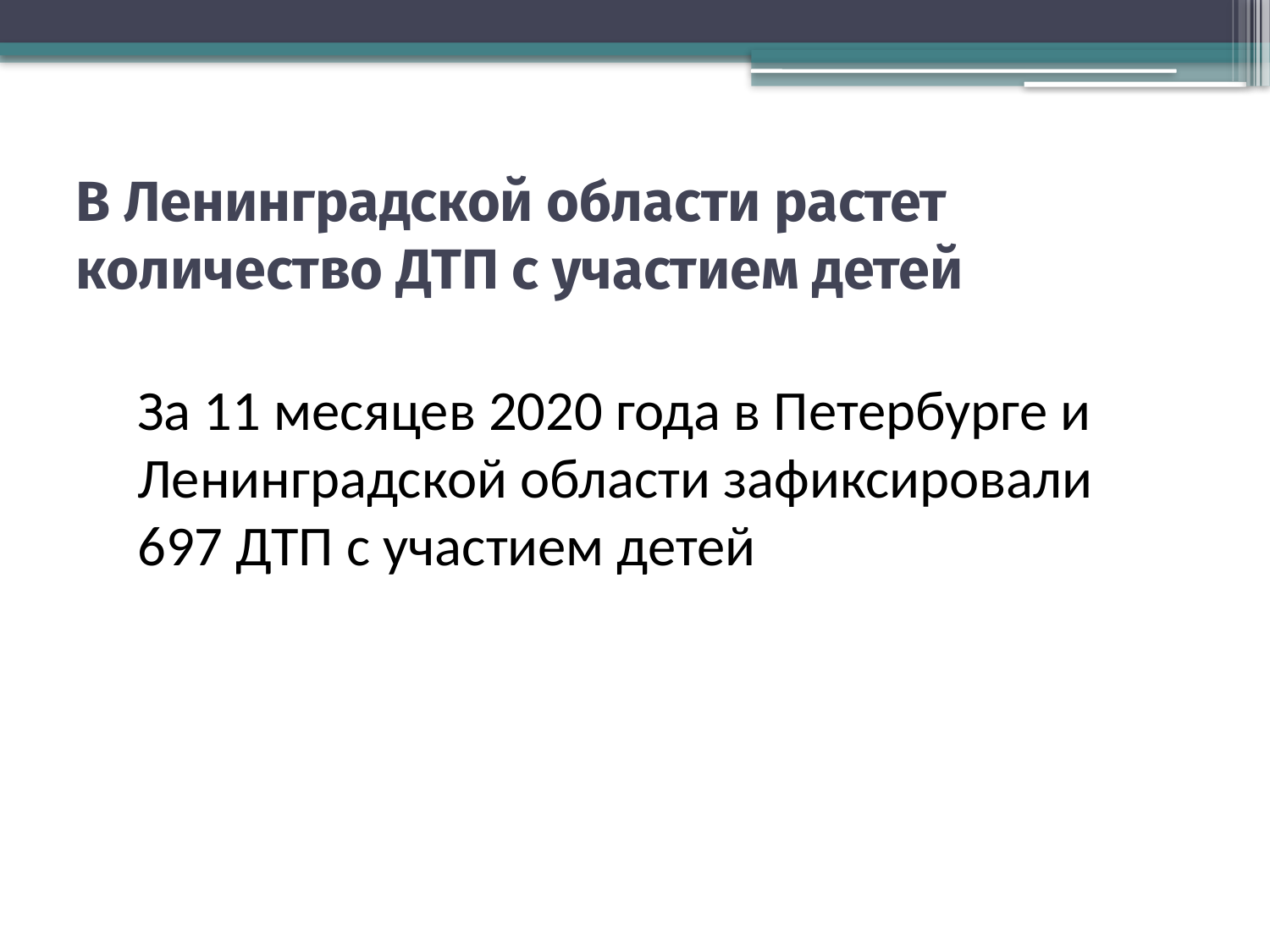

# В Ленинградской области растет количество ДТП с участием детей
За 11 месяцев 2020 года в Петербурге и Ленинградской области зафиксировали 697 ДТП с участием детей